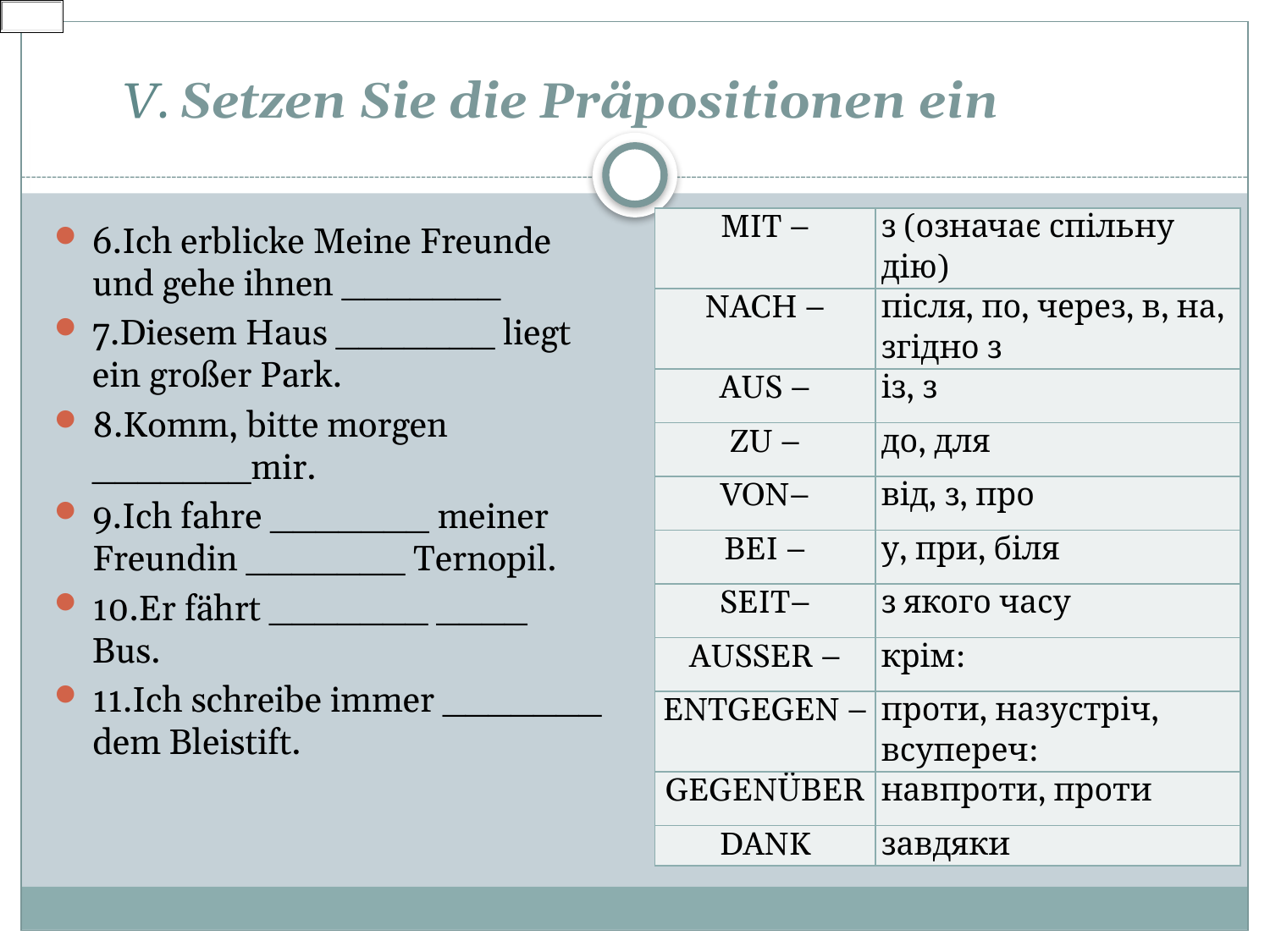

# V. Setzen Sie die Präpositionen ein

| MIT – | з (означає спільну дію) |
| --- | --- |
| NACH – | після, по, через, в, на, згідно з |
| AUS – | із, з |
| ZU – | до, для |
| VON– | від, з, про |
| BEI – | у, при, біля |
| SEIT– | з якого часу |
| AUSSER – | крім: |
| ENTGEGEN – | проти, назустріч, всупереч: |
| GEGENÜBER | навпроти, проти |
| DANK | завдяки |
6.Ich erblicke Meine Freunde und gehe ihnen _______
7.Diesem Haus _______ liegt ein großer Park.
8.Komm, bitte morgen _______mir.
9.Ich fahre _______ meiner Freundin _______ Ternopil.
10.Er fährt _______ ____ Bus.
11.Ich schreibe immer _______ dem Bleistift.